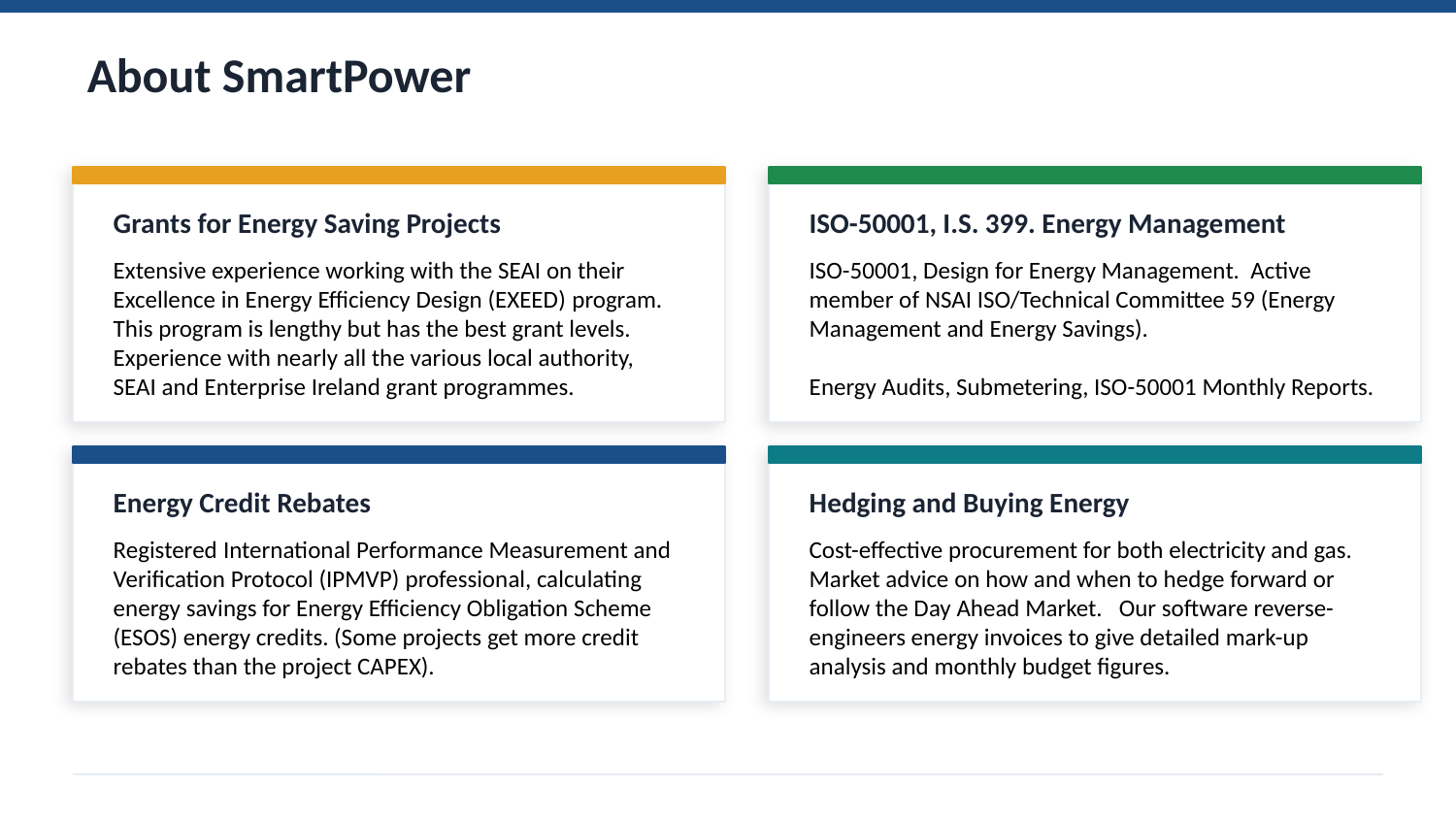

About SmartPower

Grants for Energy Saving Projects
ISO-50001, I.S. 399. Energy Management
Extensive experience working with the SEAI on their Excellence in Energy Efficiency Design (EXEED) program.  This program is lengthy but has the best grant levels.  Experience with nearly all the various local authority, SEAI and Enterprise Ireland grant programmes.
ISO-50001, Design for Energy Management.  Active member of NSAI ISO/Technical Committee 59 (Energy Management and Energy Savings).

Energy Audits, Submetering, ISO-50001 Monthly Reports.

Energy Credit Rebates
Hedging and Buying Energy
Registered International Performance Measurement and Verification Protocol (IPMVP) professional, calculating energy savings for Energy Efficiency Obligation Scheme (ESOS) energy credits. (Some projects get more credit rebates than the project CAPEX).
Cost-effective procurement for both electricity and gas. Market advice on how and when to hedge forward or follow the Day Ahead Market.   Our software reverse-engineers energy invoices to give detailed mark-up analysis and monthly budget figures.